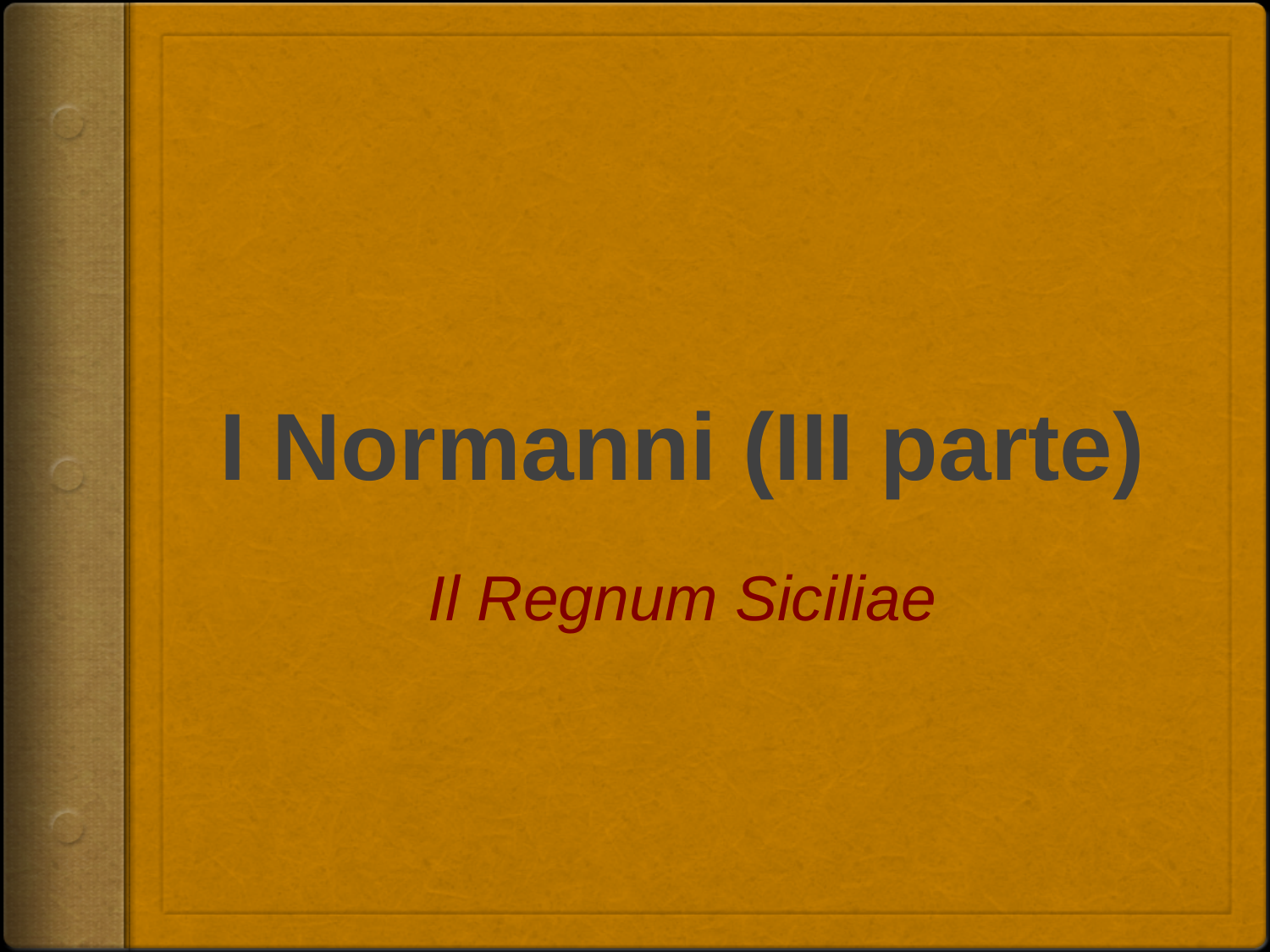

# I Normanni (III parte)

Il Regnum Siciliae